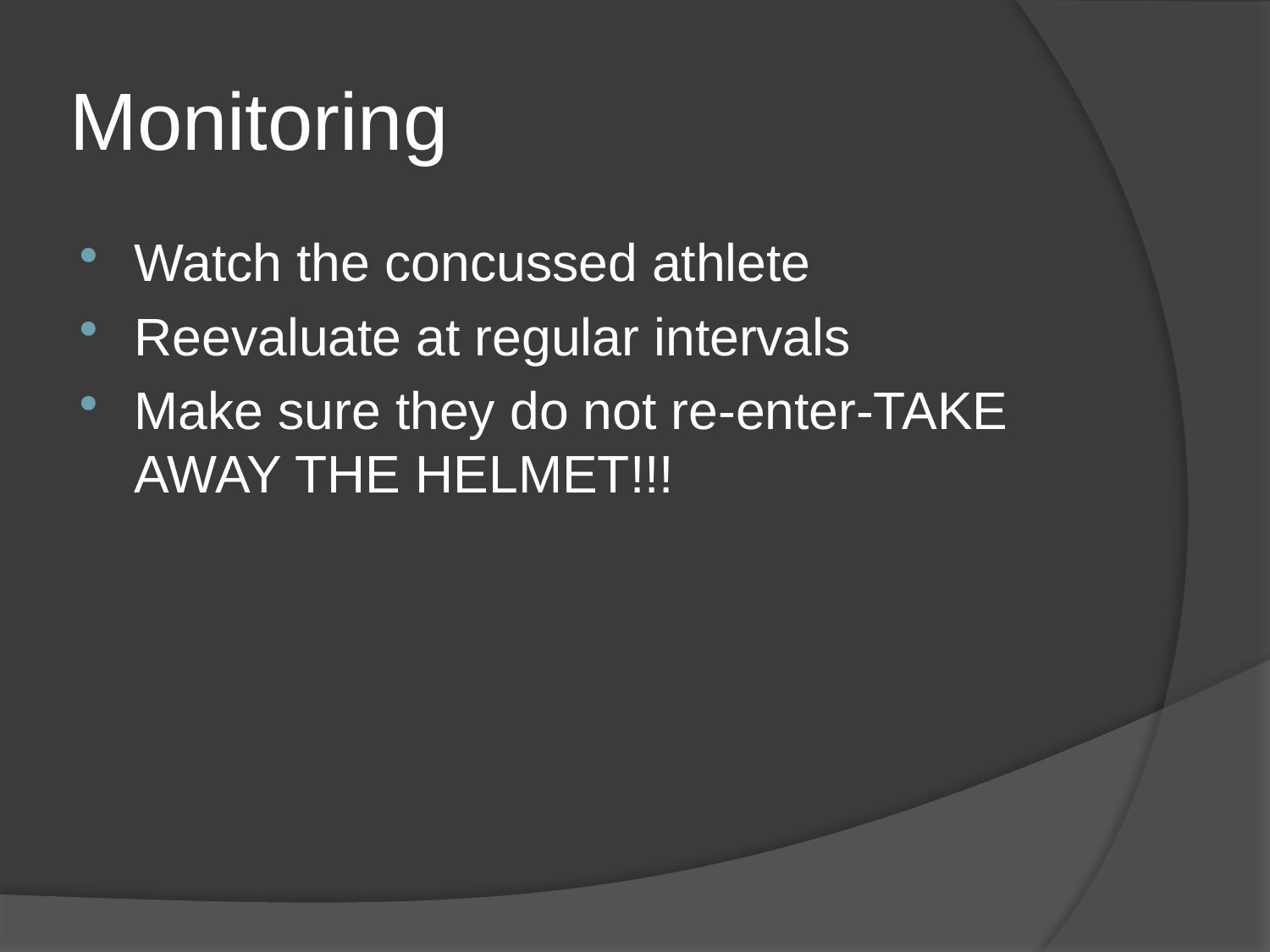

# Monitoring
Watch the concussed athlete
Reevaluate at regular intervals
Make sure they do not re-enter-TAKE AWAY THE HELMET!!!